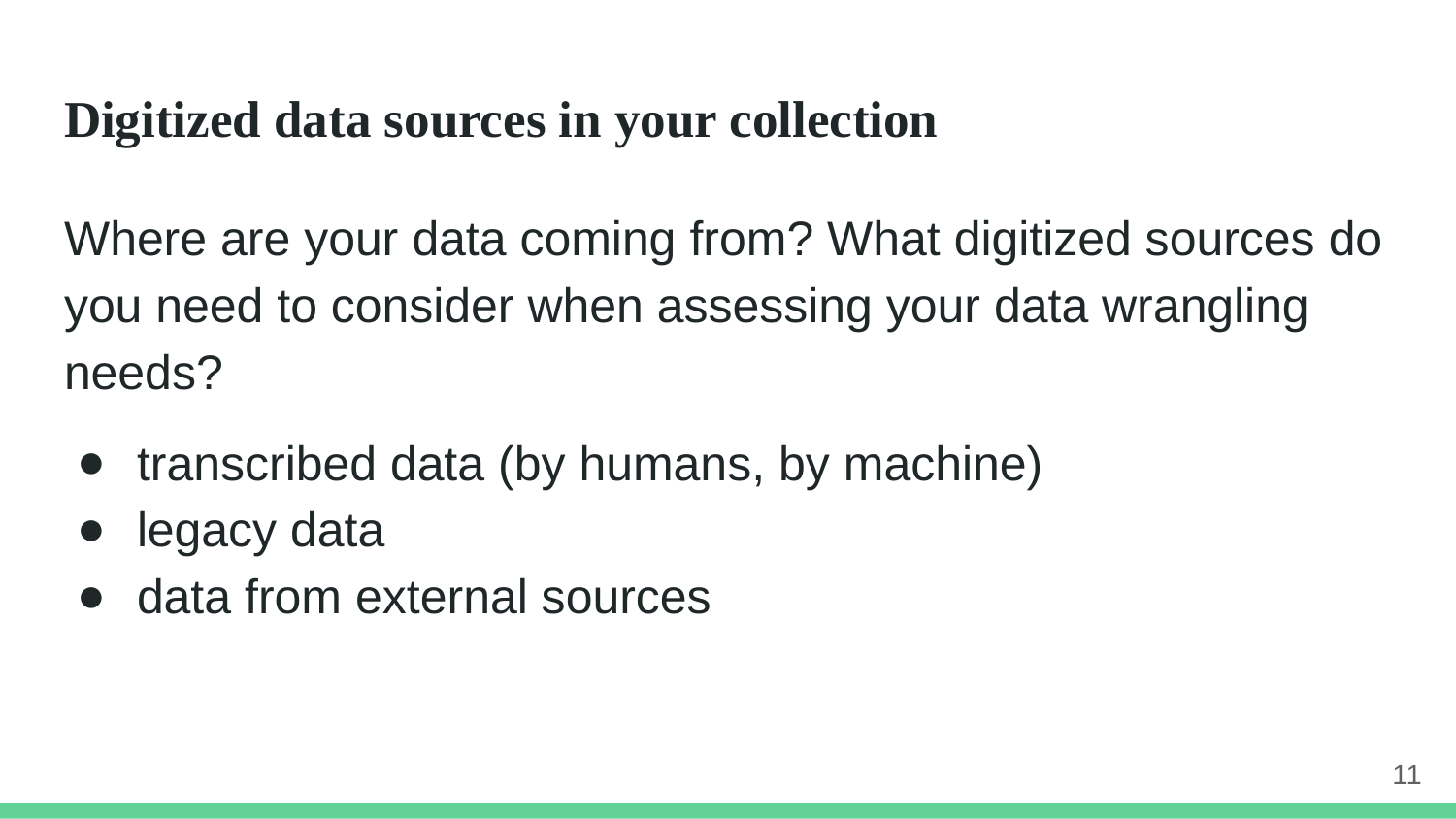

# Digitized data sources in your collection
Where are your data coming from? What digitized sources do you need to consider when assessing your data wrangling needs?
transcribed data (by humans, by machine)
legacy data
data from external sources
11